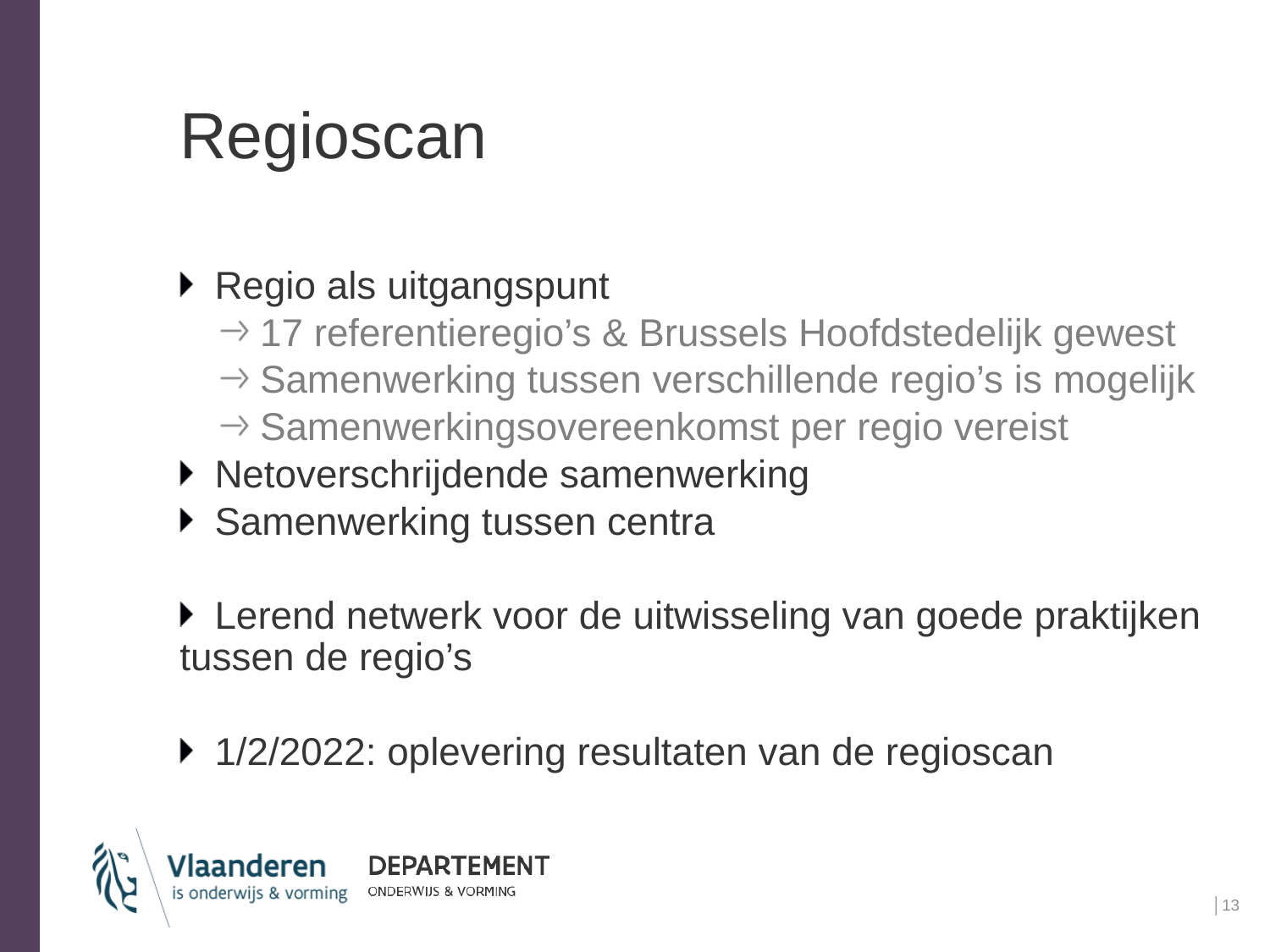

# Regioscan
Regio als uitgangspunt
17 referentieregio’s & Brussels Hoofdstedelijk gewest
Samenwerking tussen verschillende regio’s is mogelijk
Samenwerkingsovereenkomst per regio vereist
Netoverschrijdende samenwerking
Samenwerking tussen centra

Lerend netwerk voor de uitwisseling van goede praktijken tussen de regio’s

1/2/2022: oplevering resultaten van de regioscan

│13